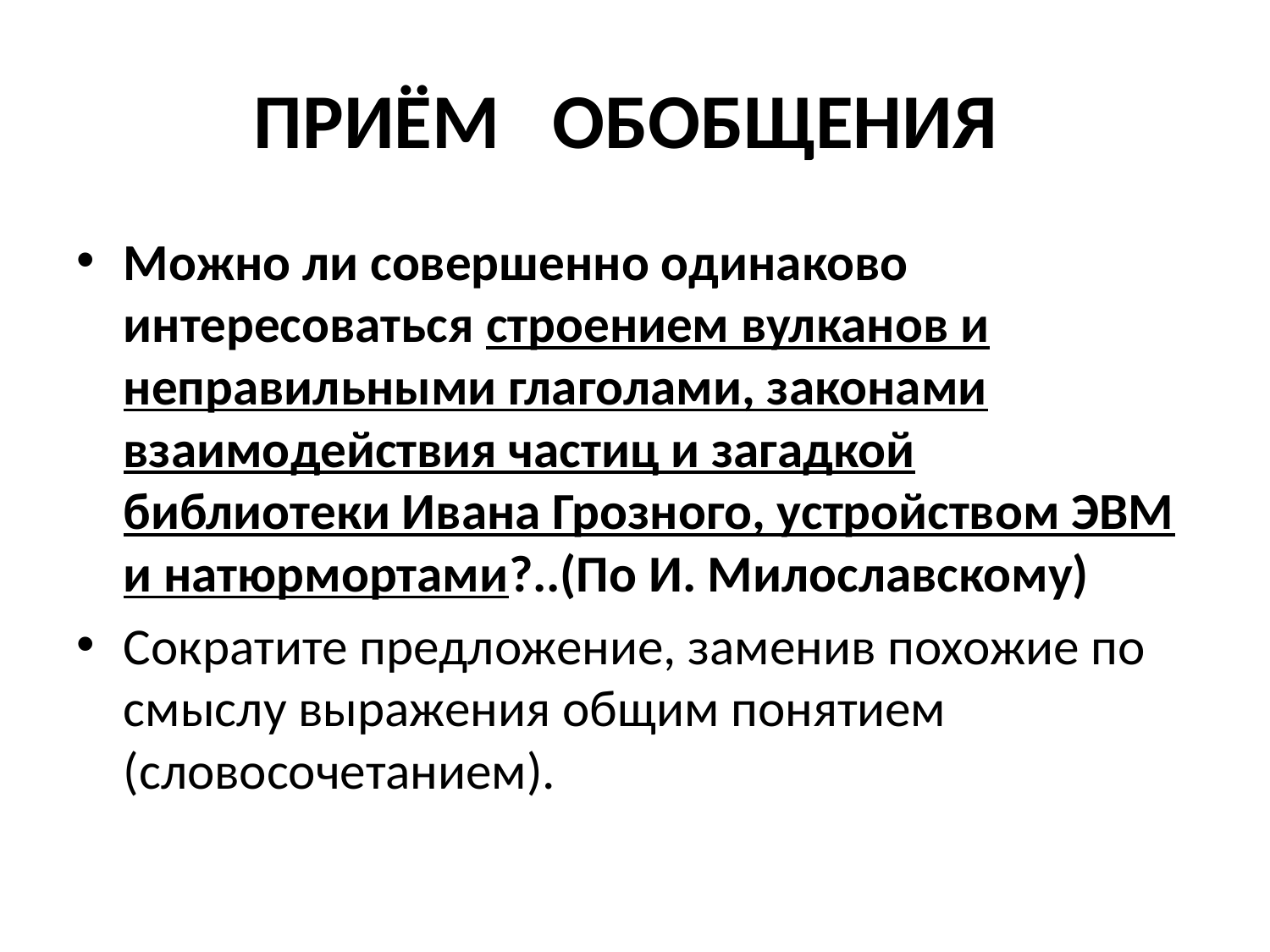

# ПРИЁМ   ОБОБЩЕНИЯ
Можно ли совершенно одинаково интересоваться строением вулканов и неправильными глаголами, законами взаимодействия частиц и загадкой библиотеки Ивана Грозного, устройством ЭВМ и натюрмортами?..(По И. Милославскому)
Сократите предложение, заменив похожие по смыслу выражения общим понятием (словосочетанием).